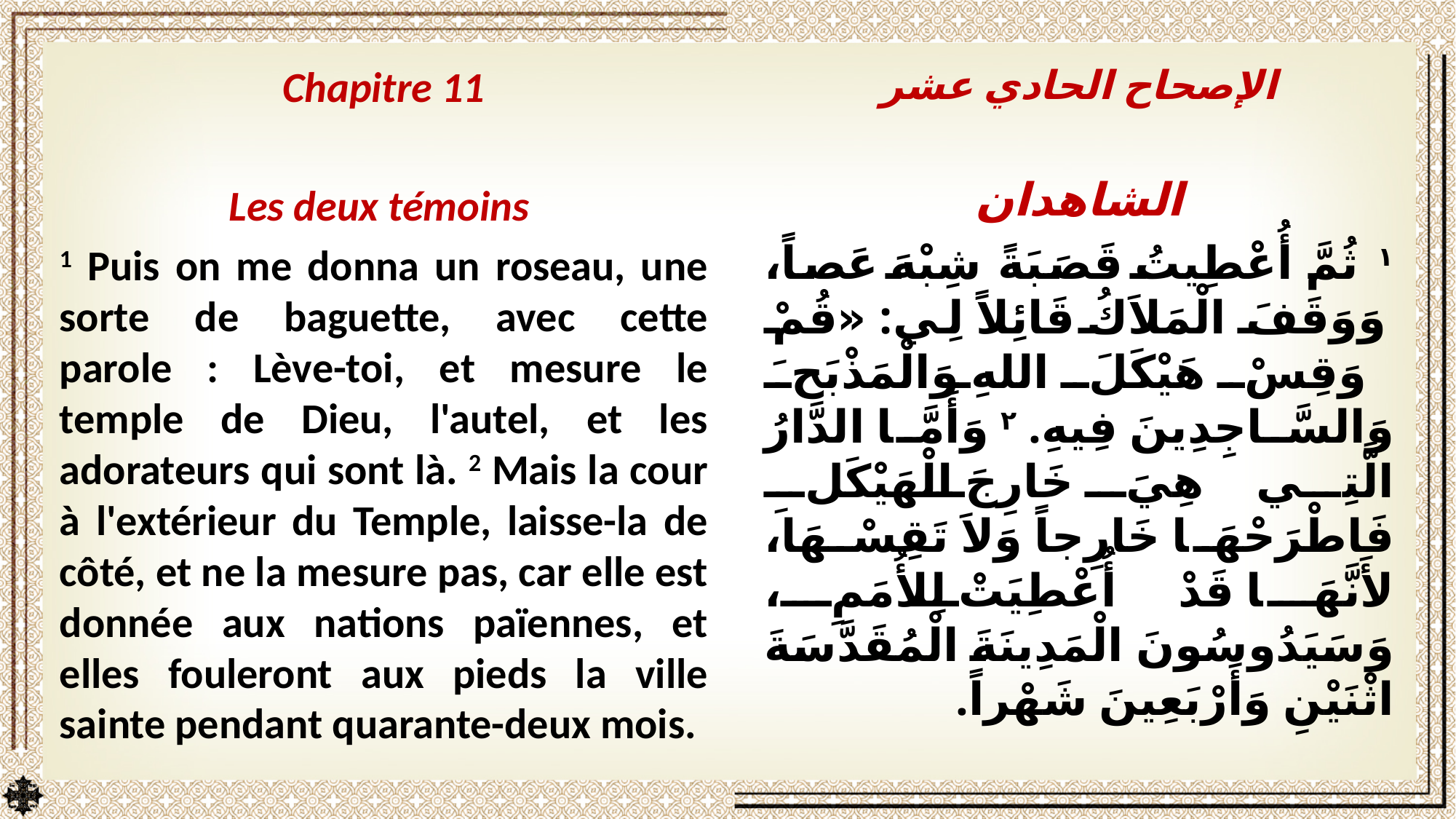

Chapitre 11

Les deux témoins
1 Puis on me donna un roseau, une sorte de baguette, avec cette parole : Lève-toi, et mesure le temple de Dieu, l'autel, et les adorateurs qui sont là. 2 Mais la cour à l'extérieur du Temple, laisse-la de côté, et ne la mesure pas, car elle est donnée aux nations païennes, et elles fouleront aux pieds la ville sainte pendant quarante-deux mois.
الإصحاح الحادي عشر

الشاهدان
١ ثُمَّ أُعْطِيتُ قَصَبَةً شِبْهَ عَصاً، وَوَقَفَ الْمَلاَكُ قَائِلاً لِي: «قُمْ وَقِسْ هَيْكَلَ اللهِ وَالْمَذْبَحَ وَالسَّاجِدِينَ فِيهِ. ٢ وَأَمَّا الدَّارُ الَّتِي هِيَ خَارِجَ الْهَيْكَلِ فَاطْرَحْهَا خَارِجاً وَلاَ تَقِسْهَا، لأَنَّهَا قَدْ أُعْطِيَتْ لِلأُمَمِ، وَسَيَدُوسُونَ الْمَدِينَةَ الْمُقَدَّسَةَ اثْنَيْنِ وَأَرْبَعِينَ شَهْراً.